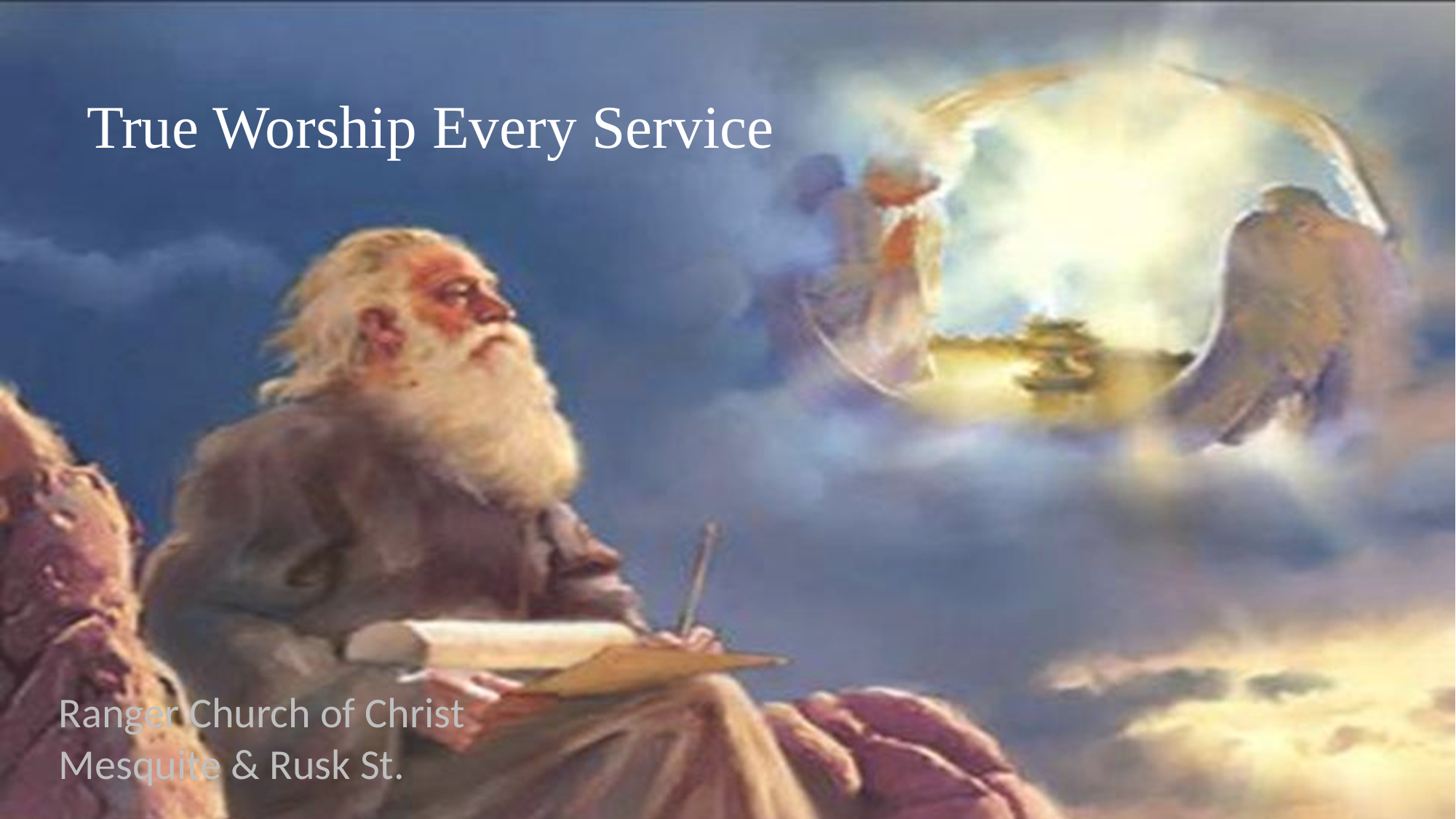

True Worship Every Service
Ranger Church of Christ
Mesquite & Rusk St.